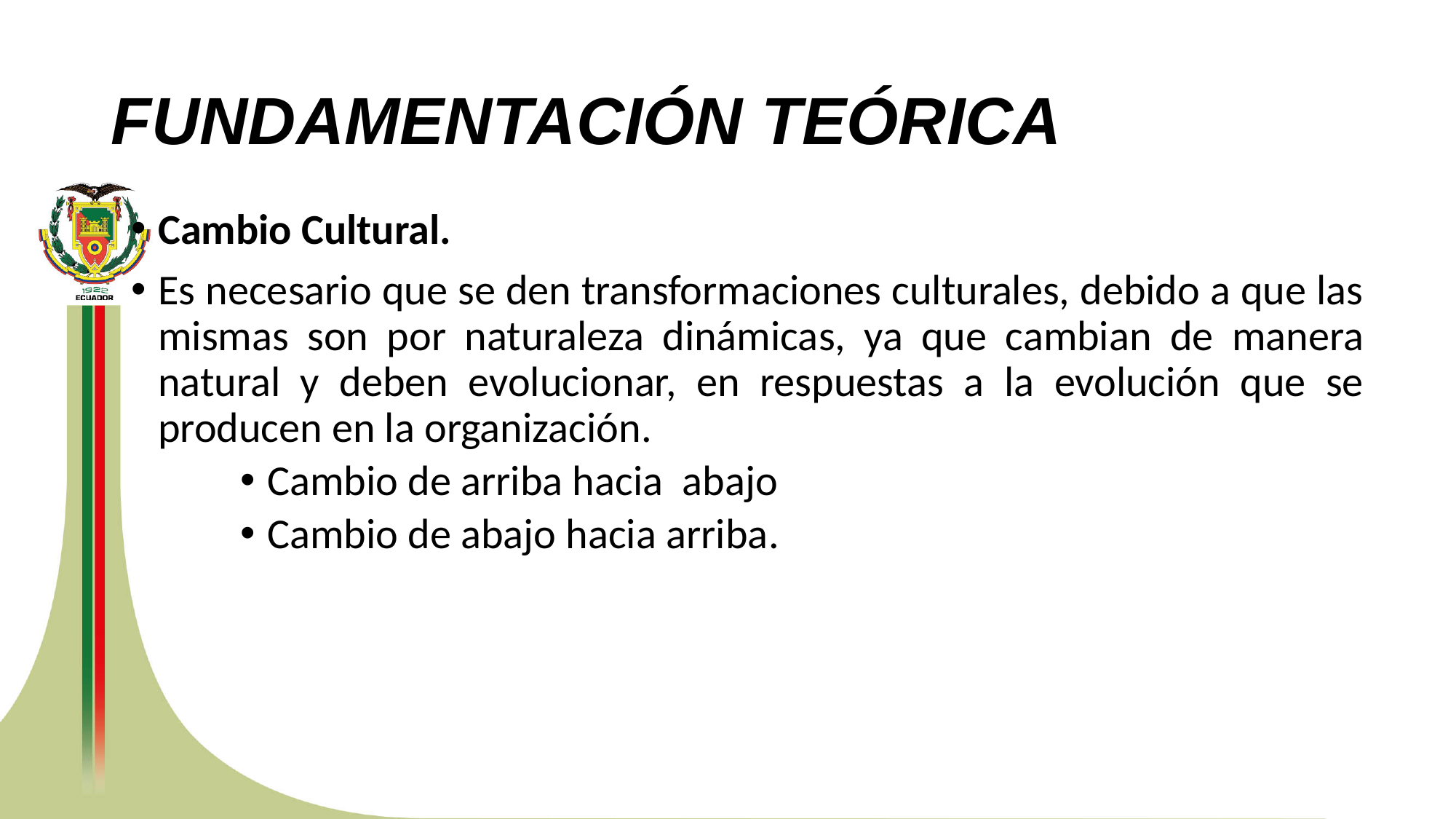

# FUNDAMENTACIÓN TEÓRICA
Cambio Cultural.
Es necesario que se den transformaciones culturales, debido a que las mismas son por naturaleza dinámicas, ya que cambian de manera natural y deben evolucionar, en respuestas a la evolución que se producen en la organización.
Cambio de arriba hacia  abajo
Cambio de abajo hacia arriba.